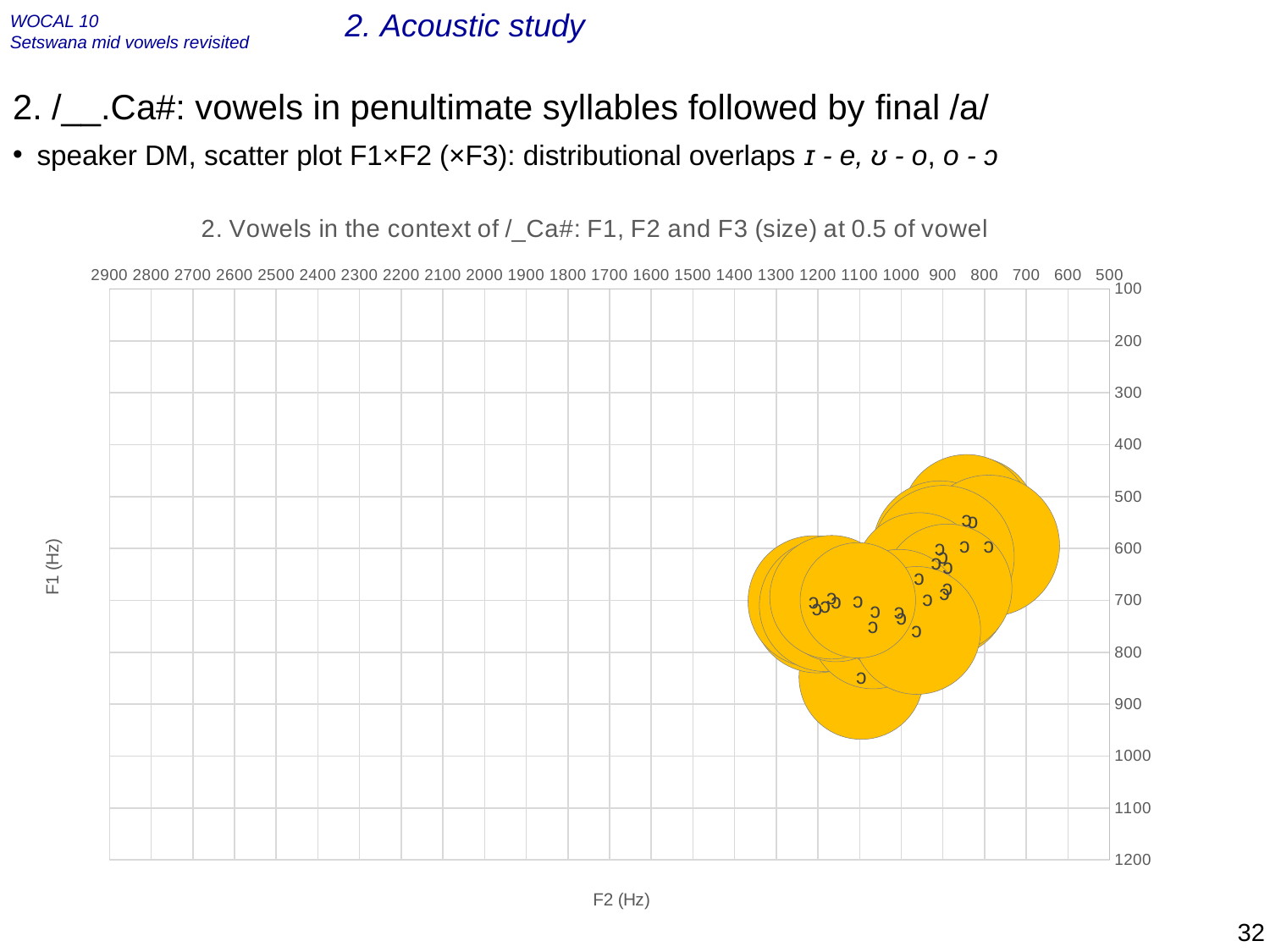

# 2. Acoustic study
2. /__.Ca#: vowels in penultimate syllables followed by final /a/
speaker DM, scatter plot F1×F2 (×F3): distributional overlaps ɪ - e, ʊ - o, o - ɔ

### Chart: 2. Vowels in the context of /_Ca#: F1, F2 and F3 (size) at 0.5 of vowel

| Category |  |  |  |  |  |  |  |  |  |
|---|---|---|---|---|---|---|---|---|---|
32